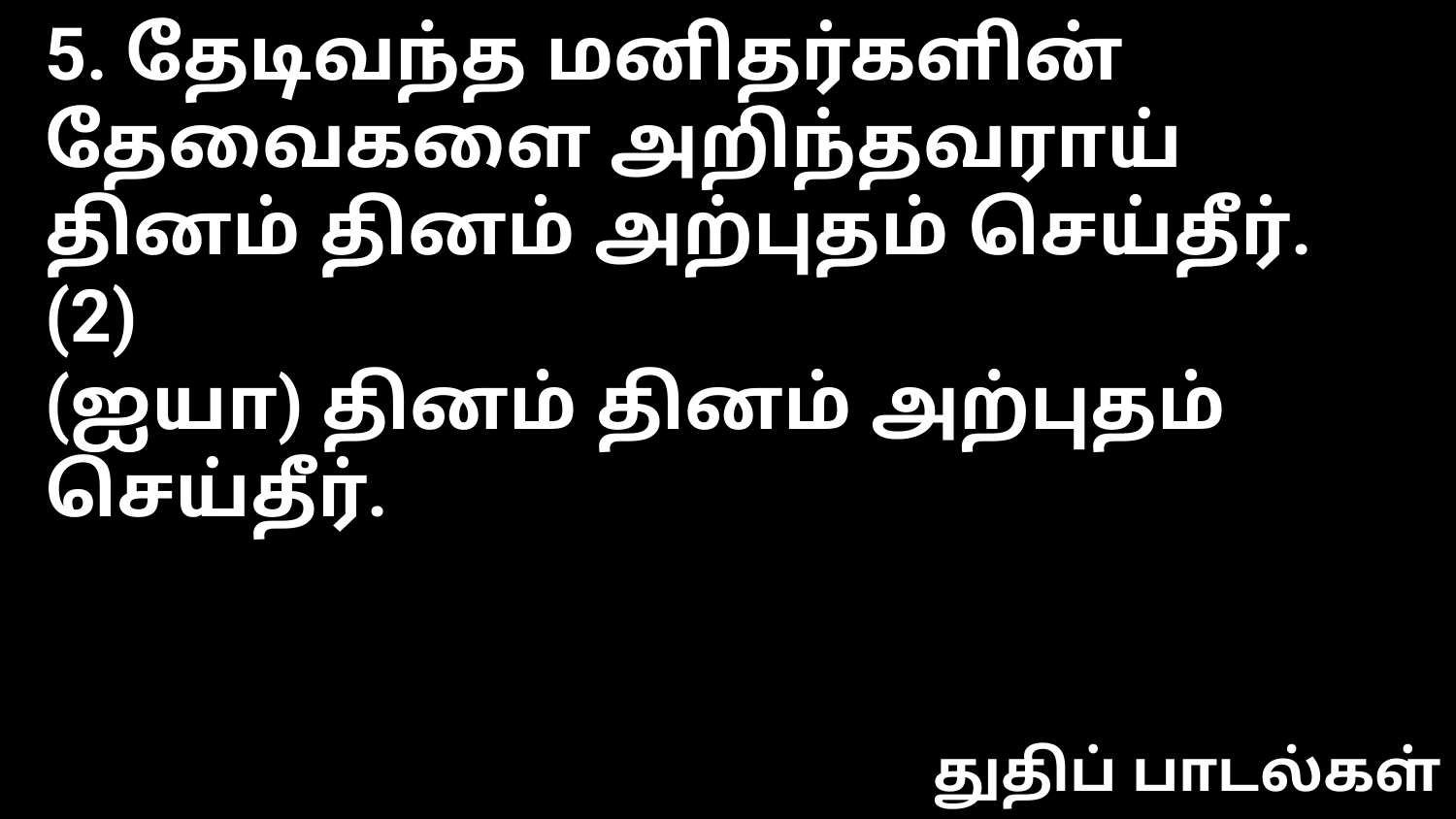

5. தேடிவந்த மனிதர்களின்
தேவைகளை அறிந்தவராய்
தினம் தினம் அற்புதம் செய்தீர். (2)
(ஐயா) தினம் தினம் அற்புதம் செய்தீர்.

துதிப் பாடல்கள்